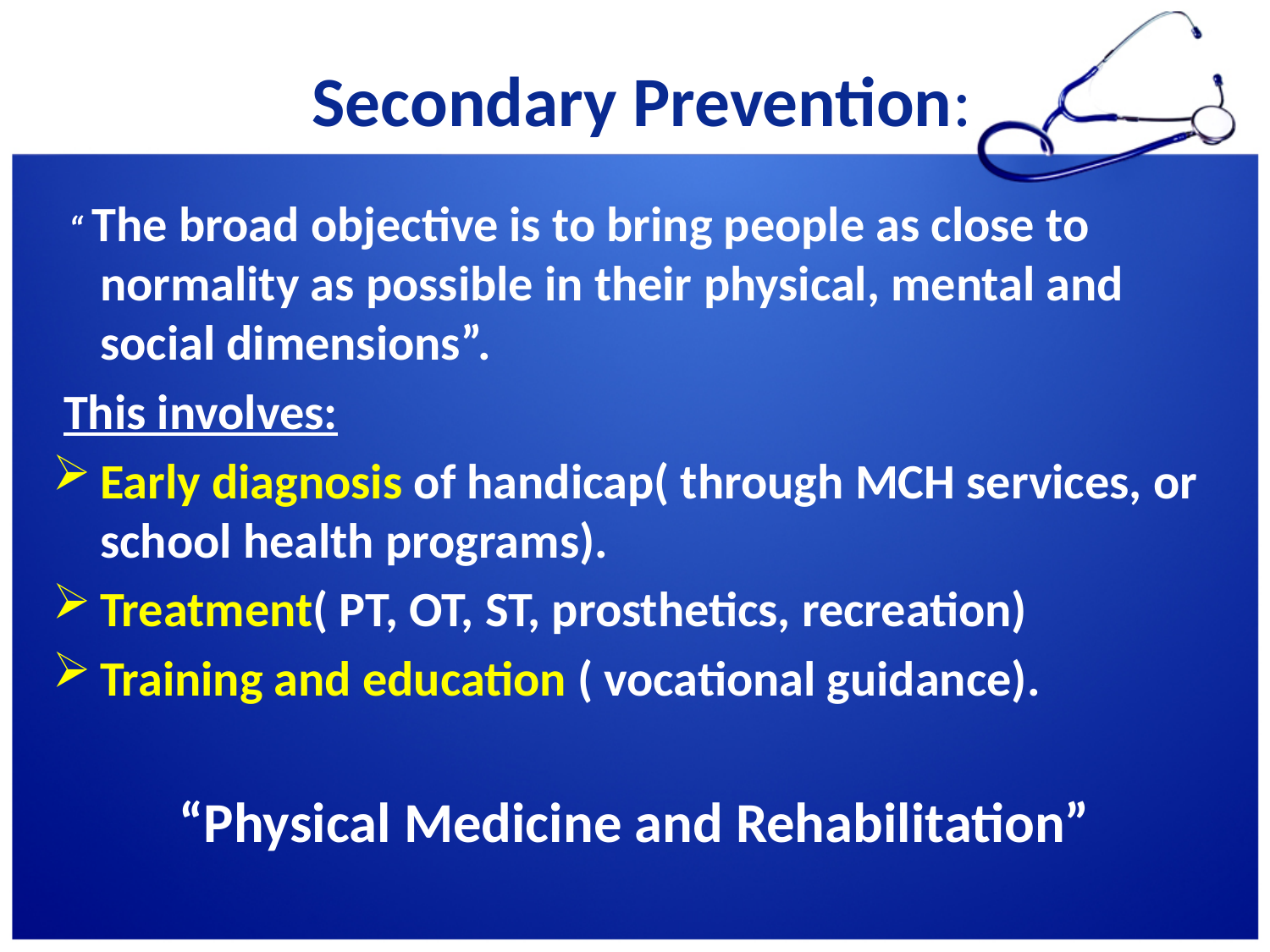

# Secondary Prevention:
  “ The broad objective is to bring people as close to normality as possible in their physical, mental and social dimensions”.
 This involves:
Early diagnosis of handicap( through MCH services, or school health programs).
Treatment( PT, OT, ST, prosthetics, recreation)
Training and education ( vocational guidance).

“Physical Medicine and Rehabilitation”